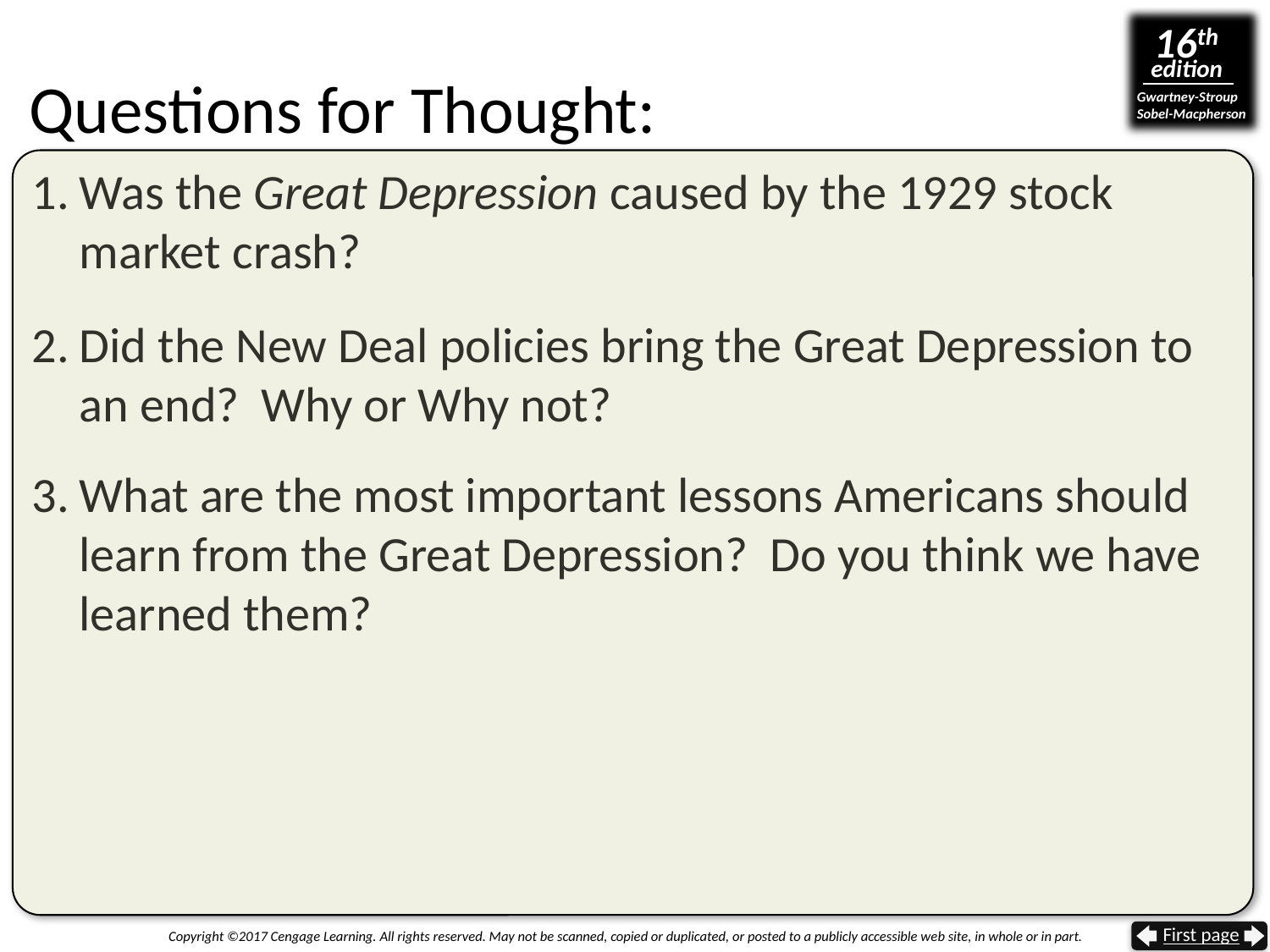

# Questions for Thought:
Was the Great Depression caused by the 1929 stock market crash?

Did the New Deal policies bring the Great Depression to an end?  Why or Why not?
What are the most important lessons Americans should learn from the Great Depression?  Do you think we have learned them?